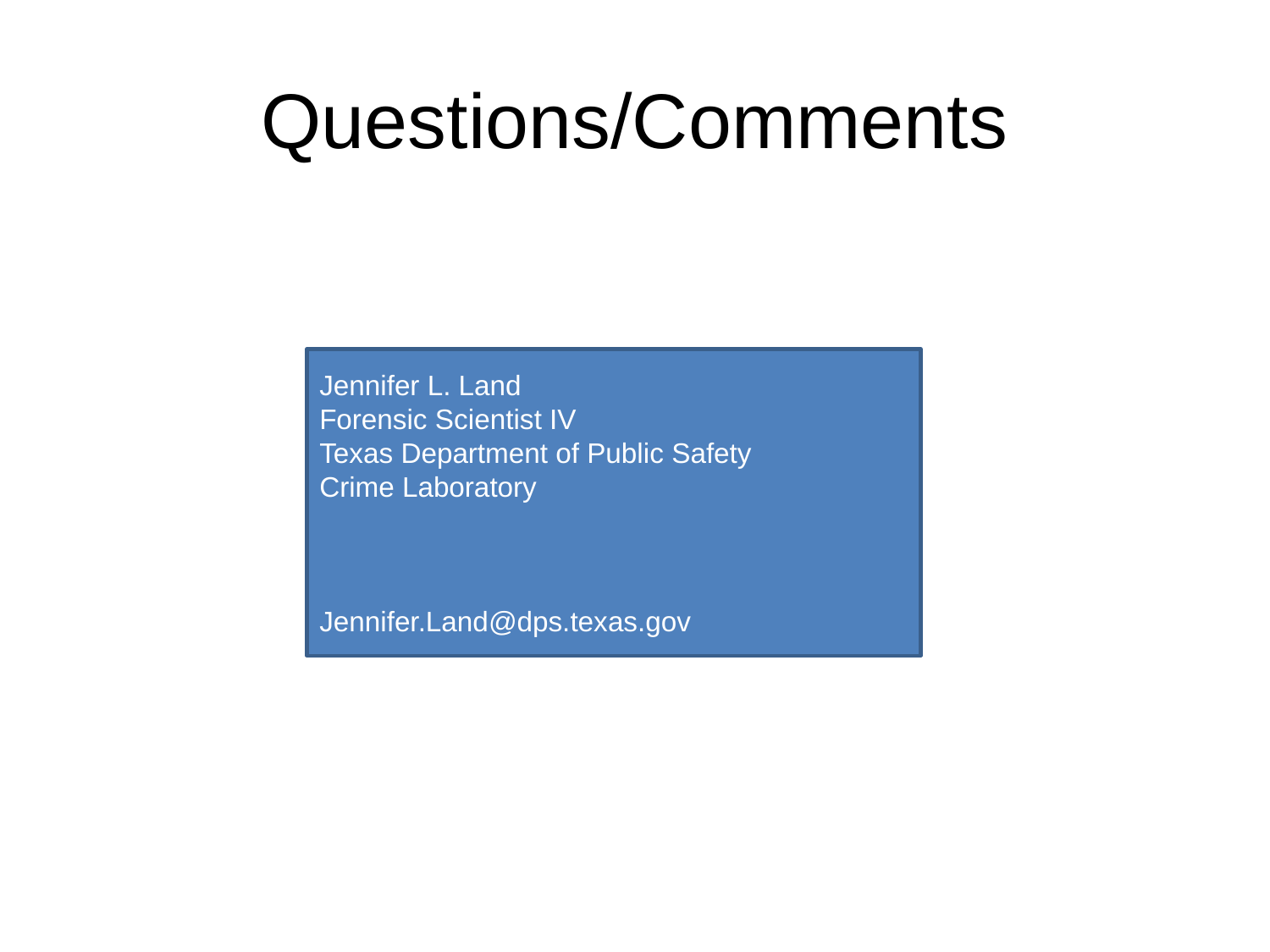

# Questions/Comments
Jennifer L. Land
Forensic Scientist IV
Texas Department of Public Safety
Crime Laboratory

Jennifer.Land@dps.texas.gov